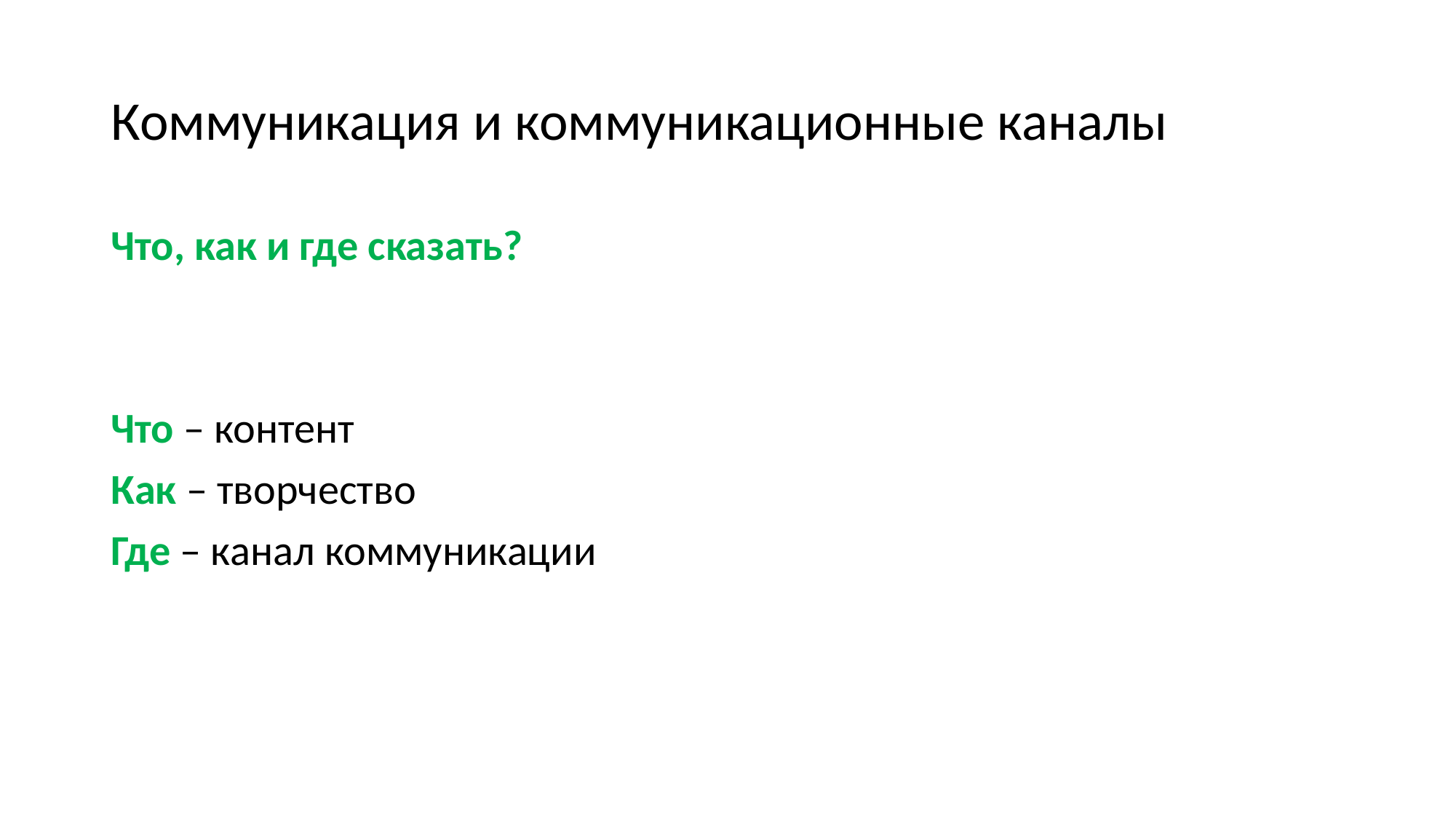

# Коммуникация и коммуникационные каналы
Что, как и где сказать?

Что – контент
Как – творчество
Где – канал коммуникации